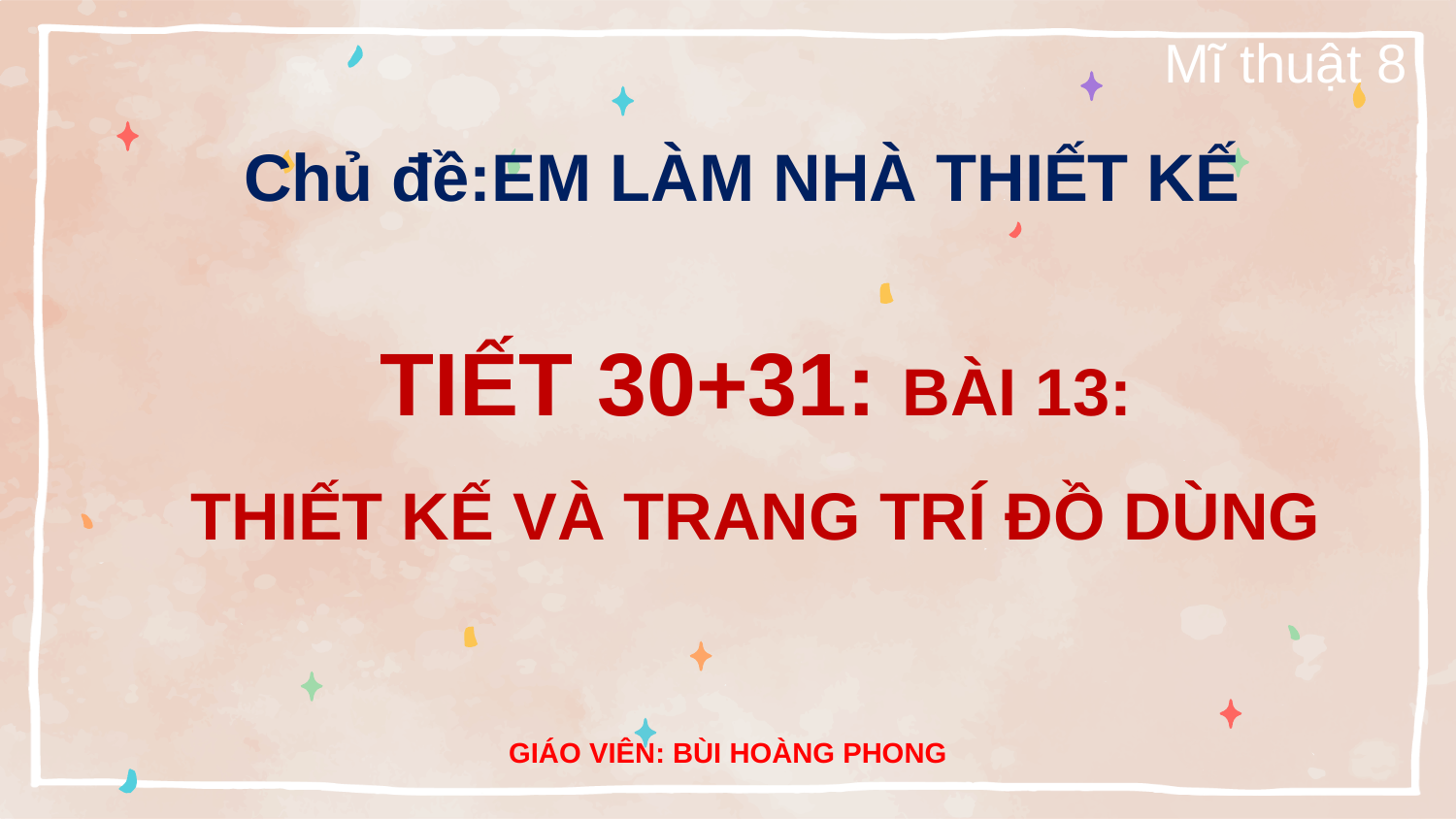

Mĩ thuật 8
Chủ đề:EM LÀM NHÀ THIẾT KẾ
TIẾT 30+31: BÀI 13:
THIẾT KẾ VÀ TRANG TRÍ ĐỒ DÙNG
GIÁO VIÊN: BÙI HOÀNG PHONG